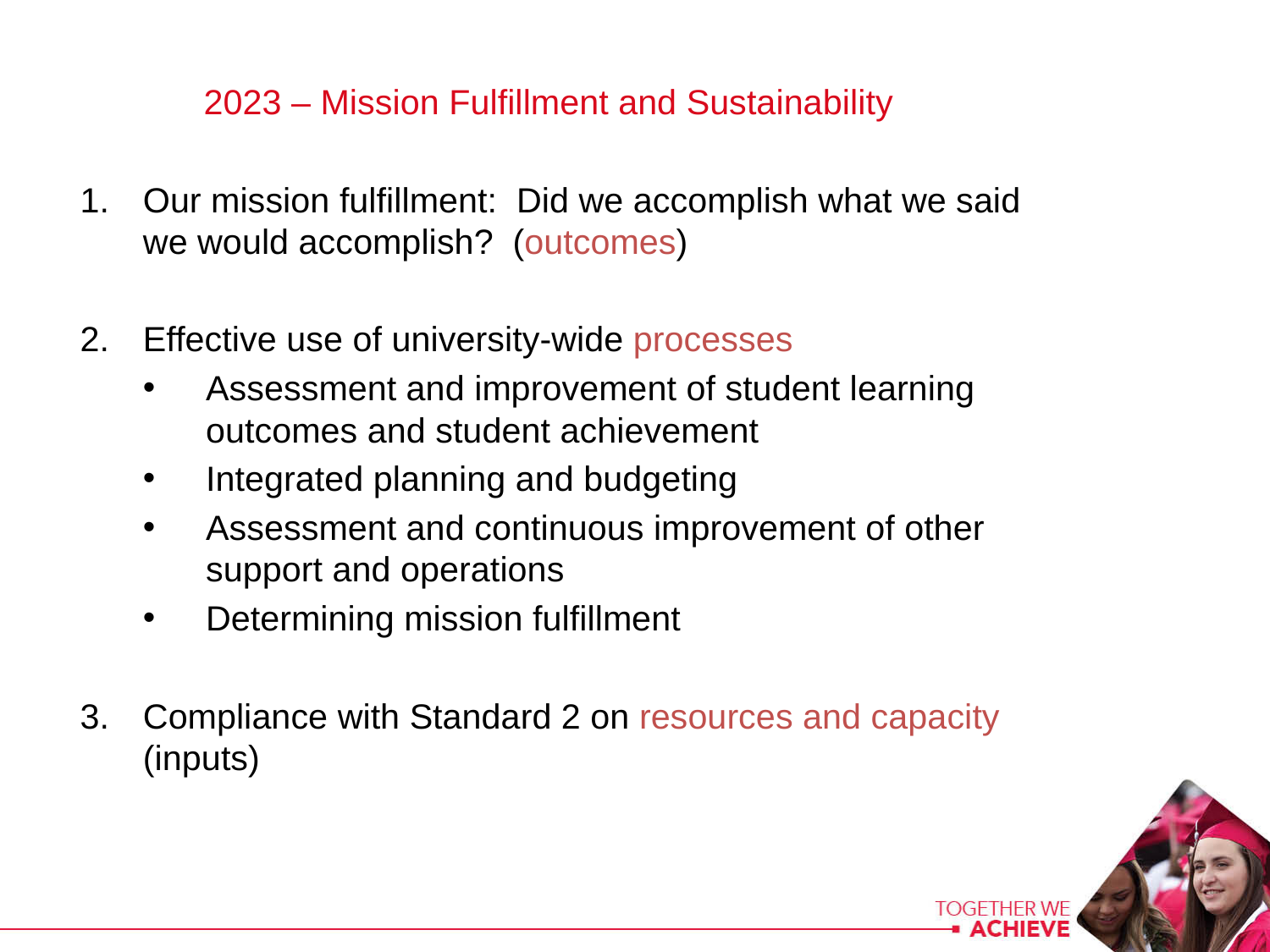

2023 – Mission Fulfillment and Sustainability

Our mission fulfillment:  Did we accomplish what we said we would accomplish?  (outcomes)

Effective use of university-wide processes
Assessment and improvement of student learning outcomes and student achievement
Integrated planning and budgeting
Assessment and continuous improvement of other support and operations
Determining mission fulfillment

Compliance with Standard 2 on resources and capacity (inputs)